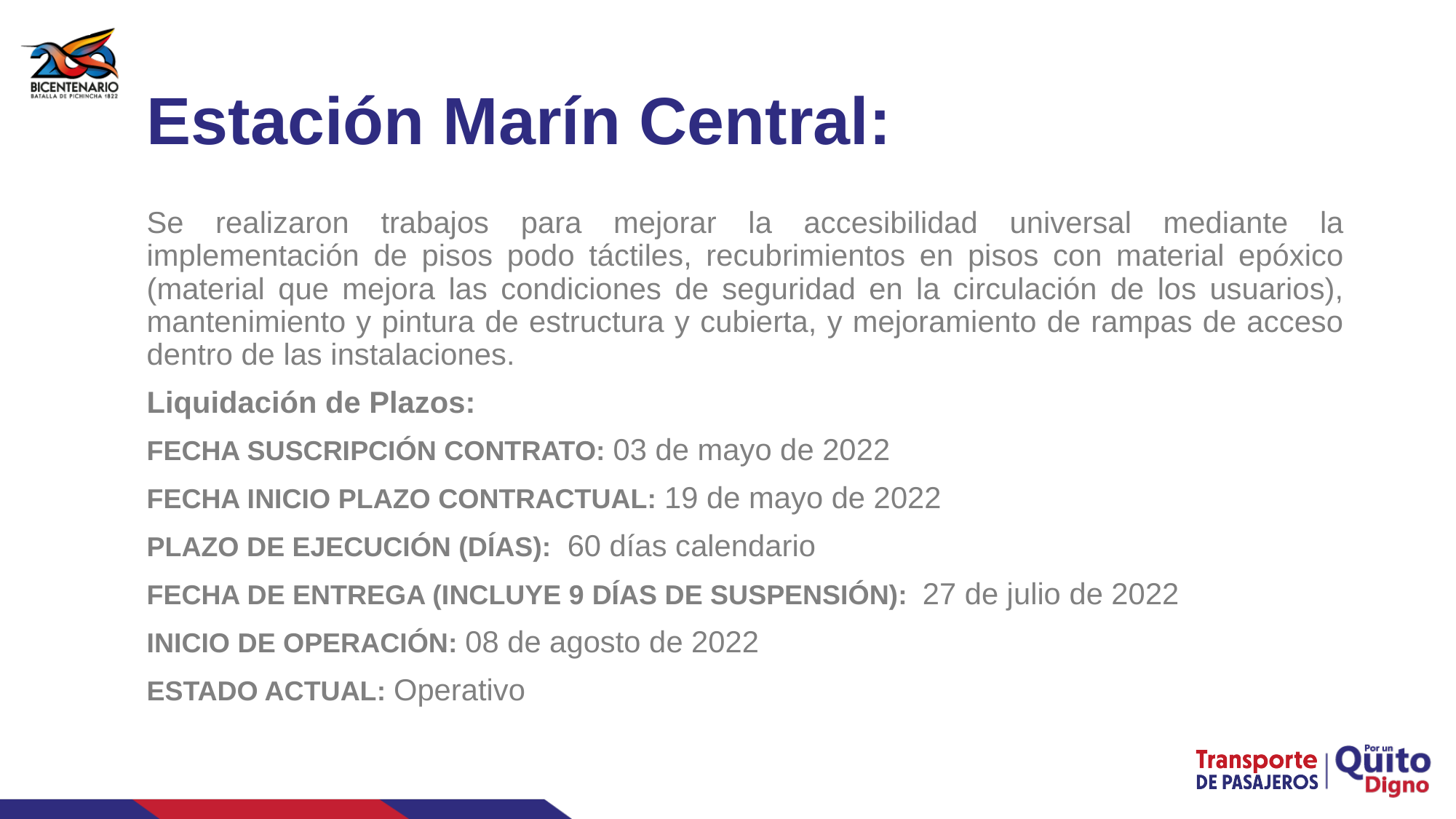

# Estación Marín Central:
Se realizaron trabajos para mejorar la accesibilidad universal mediante la implementación de pisos podo táctiles, recubrimientos en pisos con material epóxico (material que mejora las condiciones de seguridad en la circulación de los usuarios), mantenimiento y pintura de estructura y cubierta, y mejoramiento de rampas de acceso dentro de las instalaciones.
Liquidación de Plazos:
FECHA SUSCRIPCIÓN CONTRATO: 03 de mayo de 2022
FECHA INICIO PLAZO CONTRACTUAL: 19 de mayo de 2022
PLAZO DE EJECUCIÓN (DÍAS):  60 días calendario
FECHA DE ENTREGA (INCLUYE 9 días de SUSPENSIÓN):  27 de julio de 2022
INICIO DE OPERACIÓN: 08 de agosto de 2022
ESTADO ACTUAL: Operativo